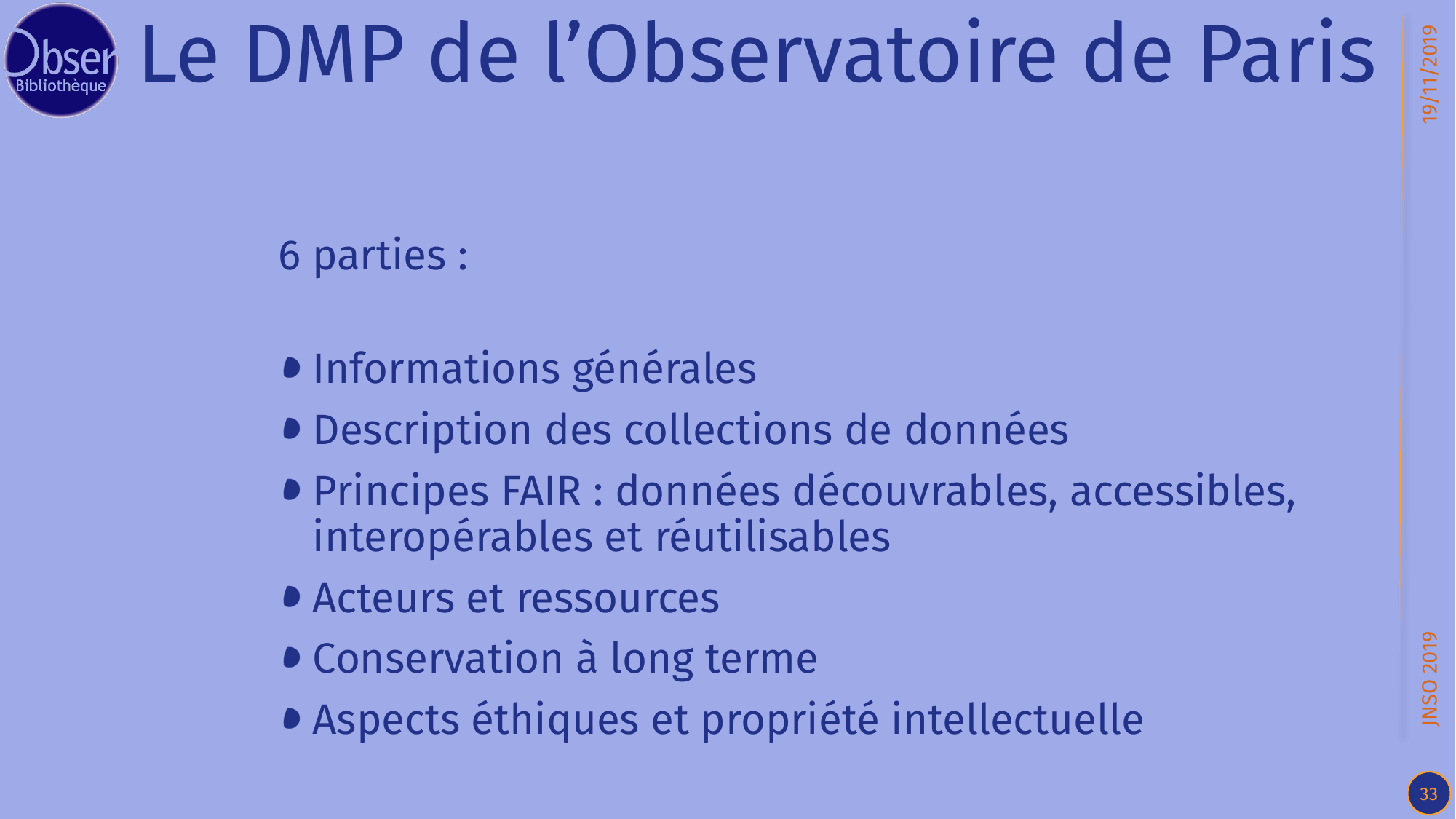

# Le DMP de l’Observatoire de Paris
19/11/2019
6 parties :
Informations générales
Description des collections de données
Principes FAIR : données découvrables, accessibles, interopérables et réutilisables
Acteurs et ressources
Conservation à long terme
Aspects éthiques et propriété intellectuelle
JNSO 2019
33